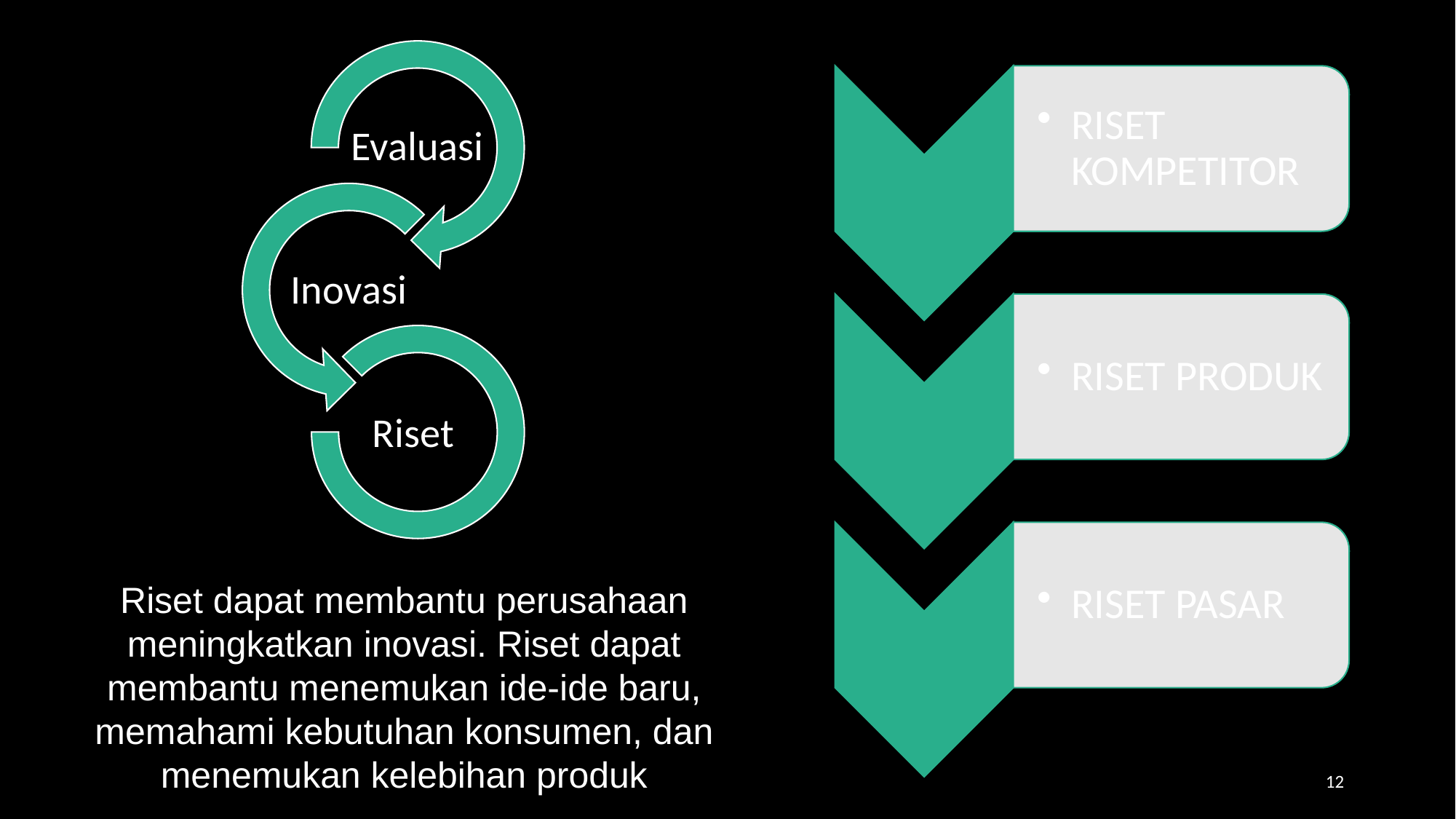

Evaluasi
Inovasi
Riset

RISET KOMPETITOR

RISET PRODUK

RISET PASAR
Riset dapat membantu perusahaan meningkatkan inovasi. Riset dapat membantu menemukan ide-ide baru, memahami kebutuhan konsumen, dan menemukan kelebihan produk
12